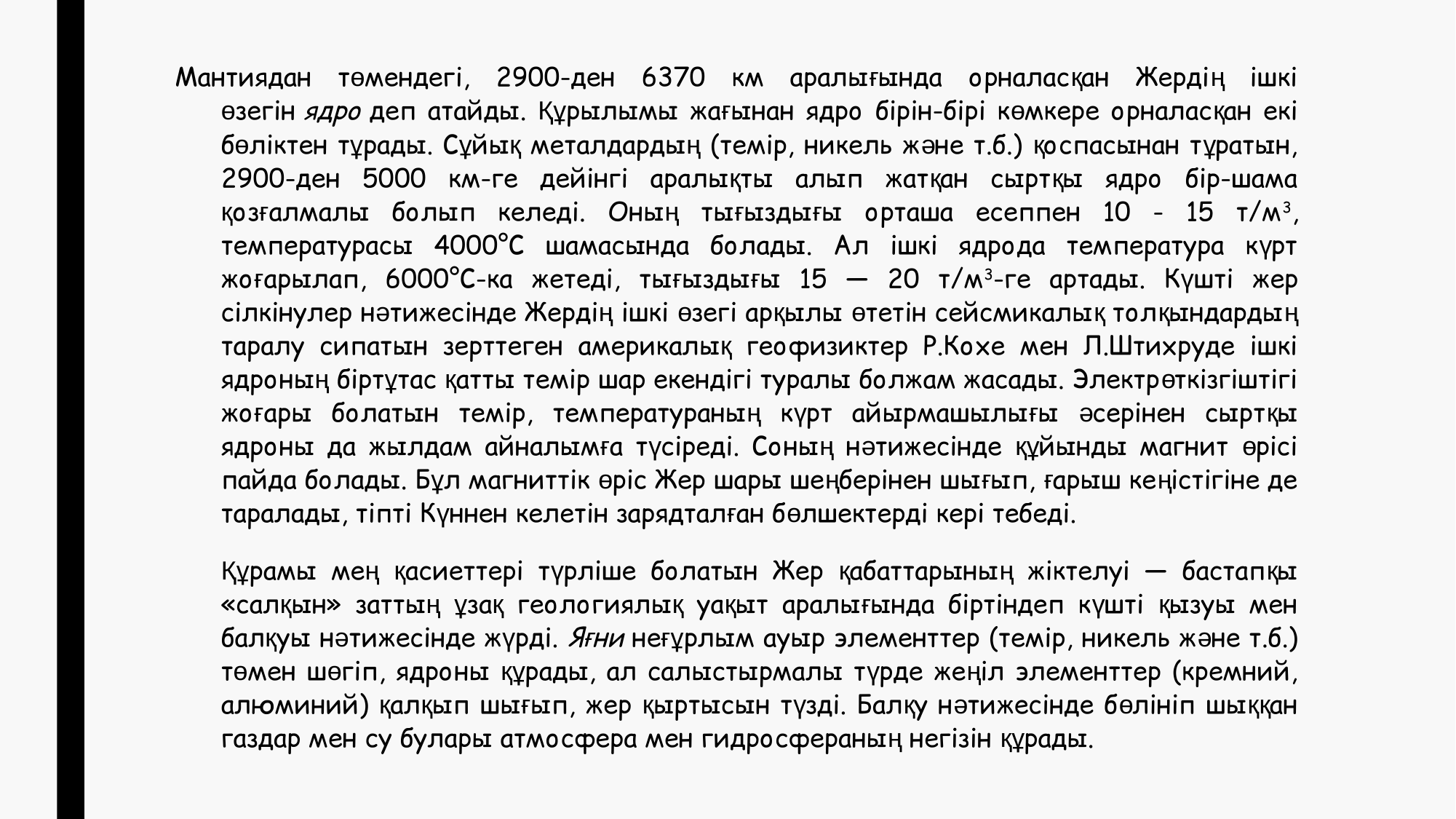

Мантиядан төмендегі, 2900-ден 6370 км аралығында орналасқан Жердің ішкі өзегін ядро деп атайды. Құрылымы жағынан ядро бірін-бірі көмкере орналасқан екі бөліктен тұрады. Сұйық металдардың (темір, никель және т.б.) қоспасынан тұратын, 2900-ден 5000 км-ге дейінгі аралықты алып жатқан сыртқы ядро бір-шама қозғалмалы болып келеді. Оның тығыздығы орташа есеппен 10 - 15 т/м3, температурасы 4000°С шамасында болады. Ал ішкі ядрода температура күрт жоғарылап, 6000°С-ка жетеді, тығыздығы 15 — 20 т/м3-ге артады. Күшті жер сілкінулер нәтижесінде Жердің ішкі өзегі арқылы өтетін сейсмикалық толқындардың таралу сипатын зерттеген америкалық геофизиктер Р.Кохе мен Л.Штихруде ішкі ядроның біртұтас қатты темір шар екендігі туралы болжам жасады. Электрөткізгіштігі жоғары болатын темір, температураның күрт айырмашылығы әсерінен сыртқы ядроны да жылдам айналымға түсіреді. Соның нәтижесінде құйынды магнит өрісі пайда болады. Бұл магниттік өріс Жер шары шеңберінен шығып, ғарыш кеңістігіне де таралады, тіпті Күннен келетін зарядталған бөлшектерді кері тебеді.
	Құрамы мең қасиеттері түрліше болатын Жер қабаттарының жіктелуі — бастапқы «салқын» заттың ұзақ геологиялық уақыт аралығында біртіндеп күшті қызуы мен балқуы нәтижесінде жүрді. Яғни неғұрлым ауыр элементтер (темір, никель және т.б.) төмен шөгіп, ядроны құрады, ал салыстырмалы түрде жеңіл элементтер (кремний, алюминий) қалқып шығып, жер қыртысын түзді. Балқу нәтижесінде бөлініп шыққан газдар мен су булары атмосфера мен гидросфераның негізін құрады.